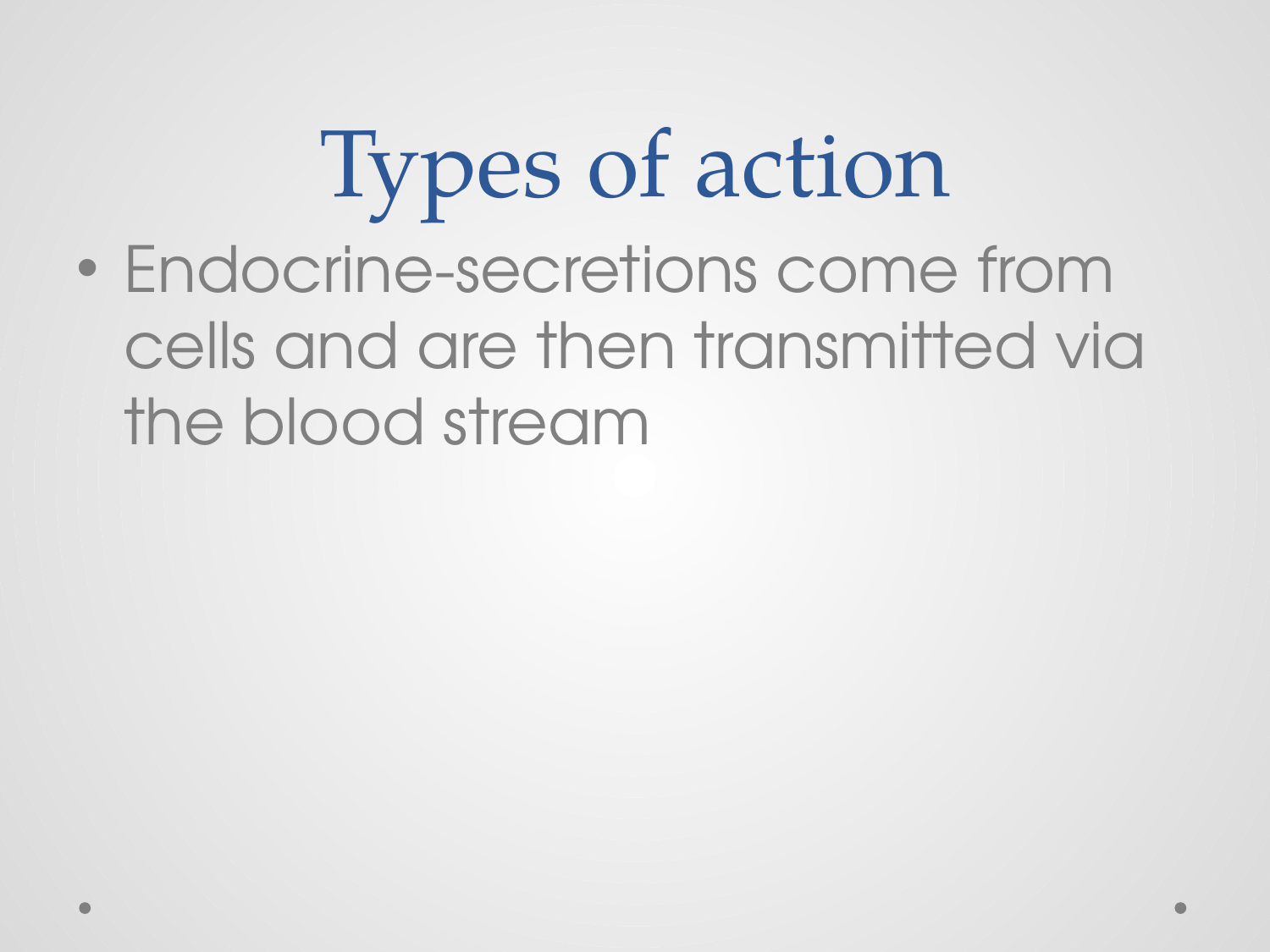

# Types of action
Endocrine-secretions come from cells and are then transmitted via the blood stream